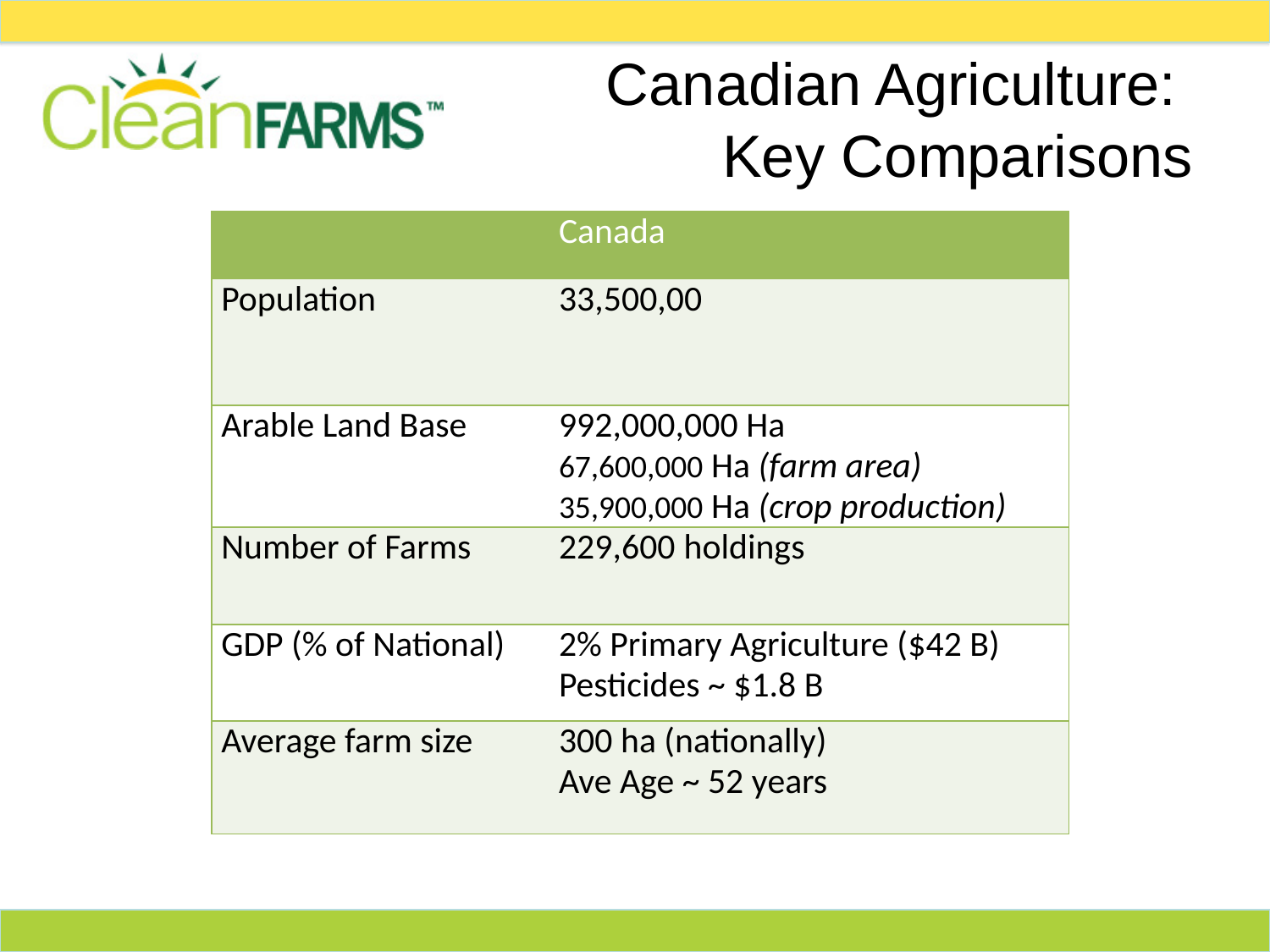

# Canadian Agriculture: Key Comparisons
|  | Canada |
| --- | --- |
| Population | 33,500,00 |
| Arable Land Base | 992,000,000 Ha 67,600,000 Ha (farm area) 35,900,000 Ha (crop production) |
| Number of Farms | 229,600 holdings |
| GDP (% of National) | 2% Primary Agriculture ($42 B) Pesticides ~ $1.8 B |
| Average farm size | 300 ha (nationally) Ave Age ~ 52 years |